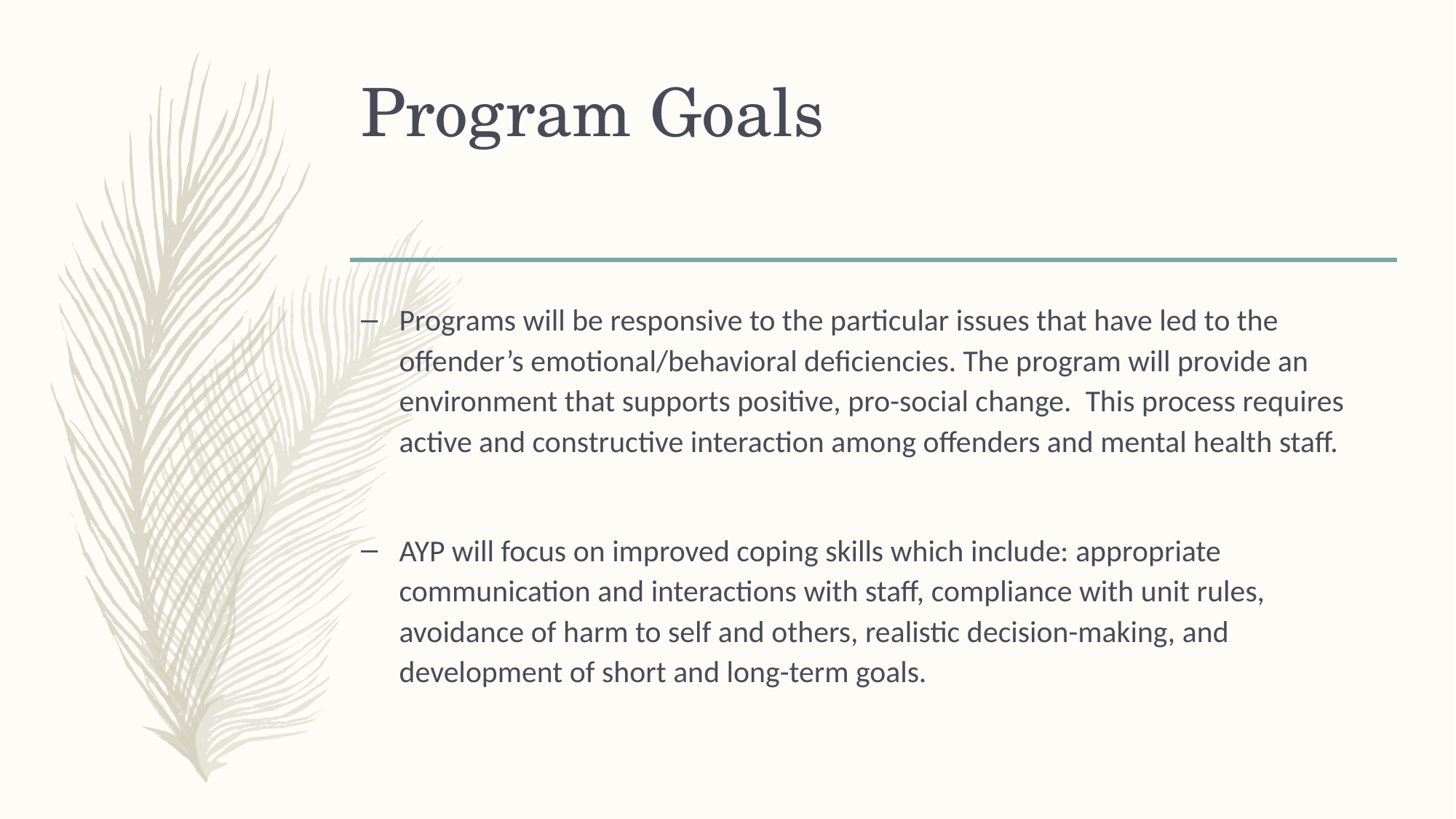

# Program Goals
Programs will be responsive to the particular issues that have led to the offender’s emotional/behavioral deficiencies. The program will provide an environment that supports positive, pro-social change.  This process requires active and constructive interaction among offenders and mental health staff.

AYP will focus on improved coping skills which include: appropriate communication and interactions with staff, compliance with unit rules, avoidance of harm to self and others, realistic decision-making, and development of short and long-term goals.